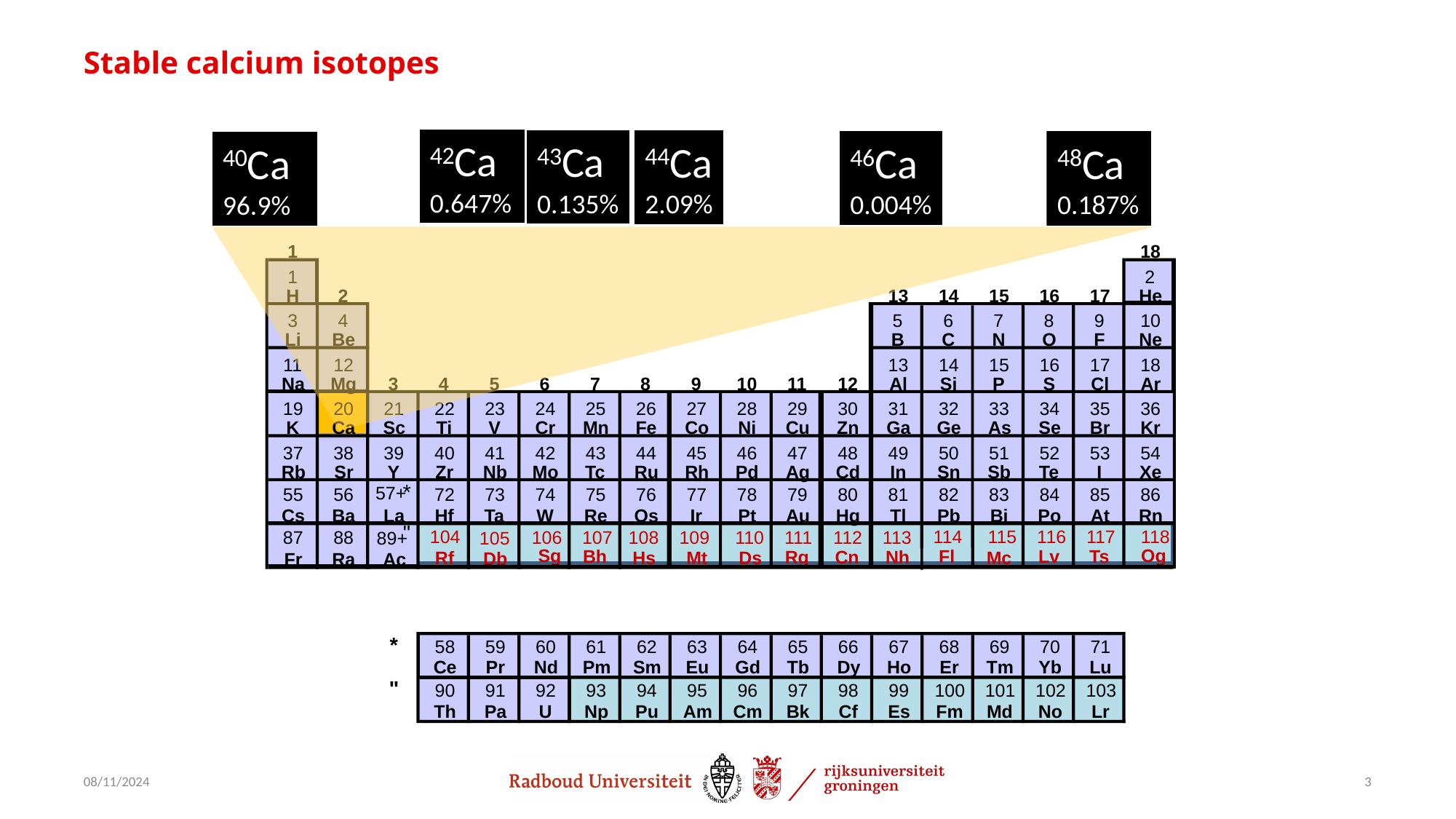

# Stable calcium isotopes
42Ca
0.647%
43Ca
0.135%
44Ca
2.09%
46Ca
0.004%
48Ca
0.187%
40Ca
96.9%

1
18
1
2
H
2
13
14
15
16
17
He
3
4
5
6
7
8
9
10
Li
Be
B
C
N
O
F
Ne
11
12
13
14
15
16
17
18
Na
Mg
3
4
5
6
7
8
9
10
11
12
Al
Si
P
S
Cl
Ar
19
20
21
22
23
24
25
26
27
28
29
30
31
32
33
34
35
36
K
Ca
Sc
Ti
V
Cr
Mn
Fe
Co
Ni
Cu
Zn
Ga
Ge
As
Se
Br
Kr
37
38
39
40
41
42
43
44
45
46
47
48
49
50
51
52
53
54
Rb
Sr
Y
Zr
Nb
Mo
Tc
Ru
Rh
Pd
Ag
Cd
In
Sn
Sb
Te
I
Xe
*
57+
55
56
72
73
74
75
76
77
78
79
80
81
82
83
84
85
86
Cs
Ba
La
Hf
Ta
W
Re
Os
Ir
Pt
Au
Hg
Tl
Pb
Bi
Po
At
Rn
"
104
87
88
108    109     110    111
112    113
106
107
89+
105
Sg
 Og
Bh
  Ts
Fl
 Lv
Rg
 Nh
Cn
Mt
Ds
 Mc
Rf
Hs
Db
Fr
Ra
Ac

114     115    116    117     118

*

58
59
60
61
62
63
64
65
66
67
68
69
70
71

Ce
Pr
Nd
Pm
Sm
Eu
Gd
Tb
Dy
Ho
Er
Tm
Yb
Lu
"

90
91
92
93
94
95
96
97
98
99
100
101
102
103
Th
Pa
U
Np
Pu
Am
Cm
Bk
Cf
Es
Fm
Md
No
Lr

08/11/2024
3